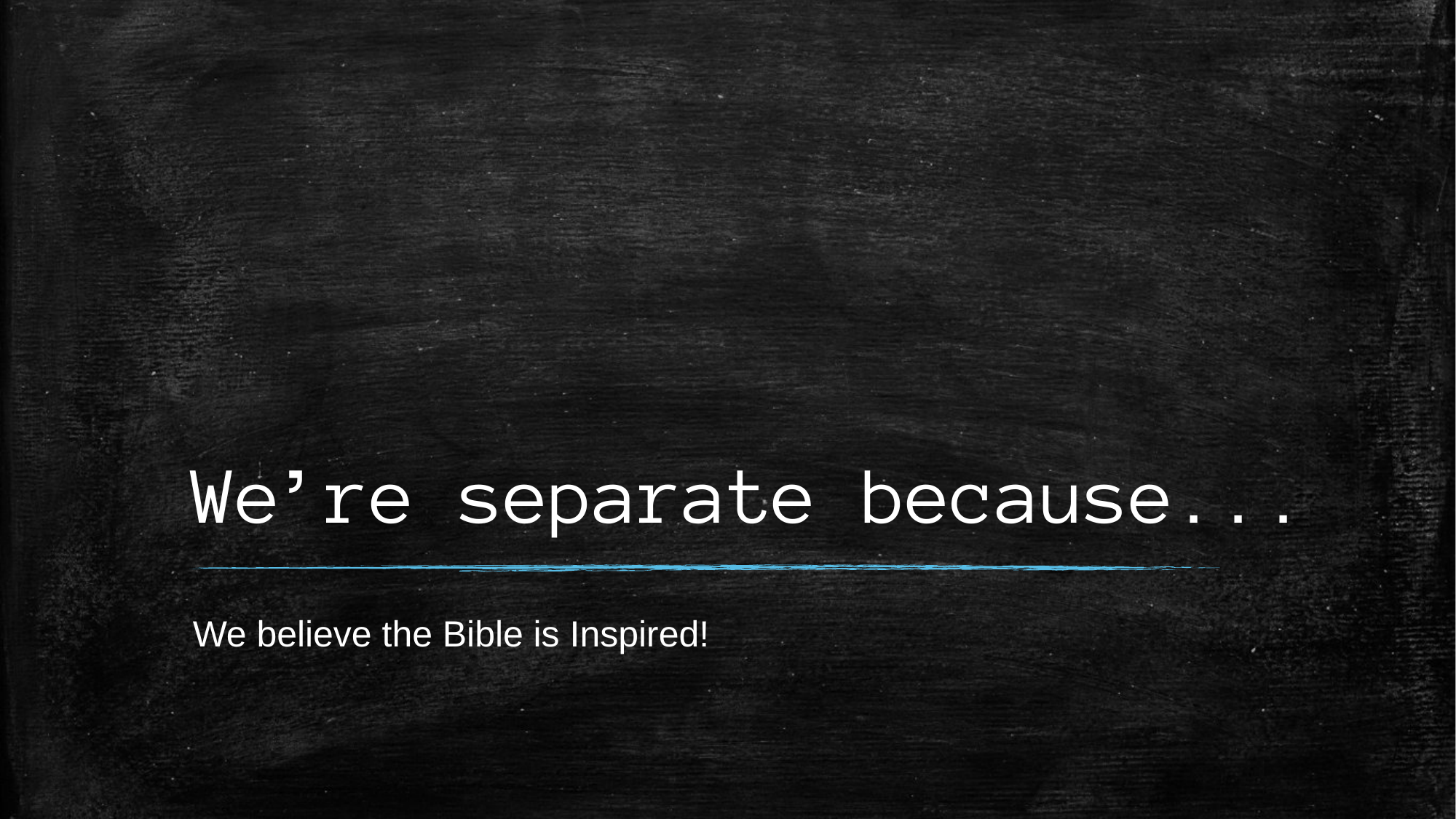

# We’re separate because...
We believe the Bible is Inspired!